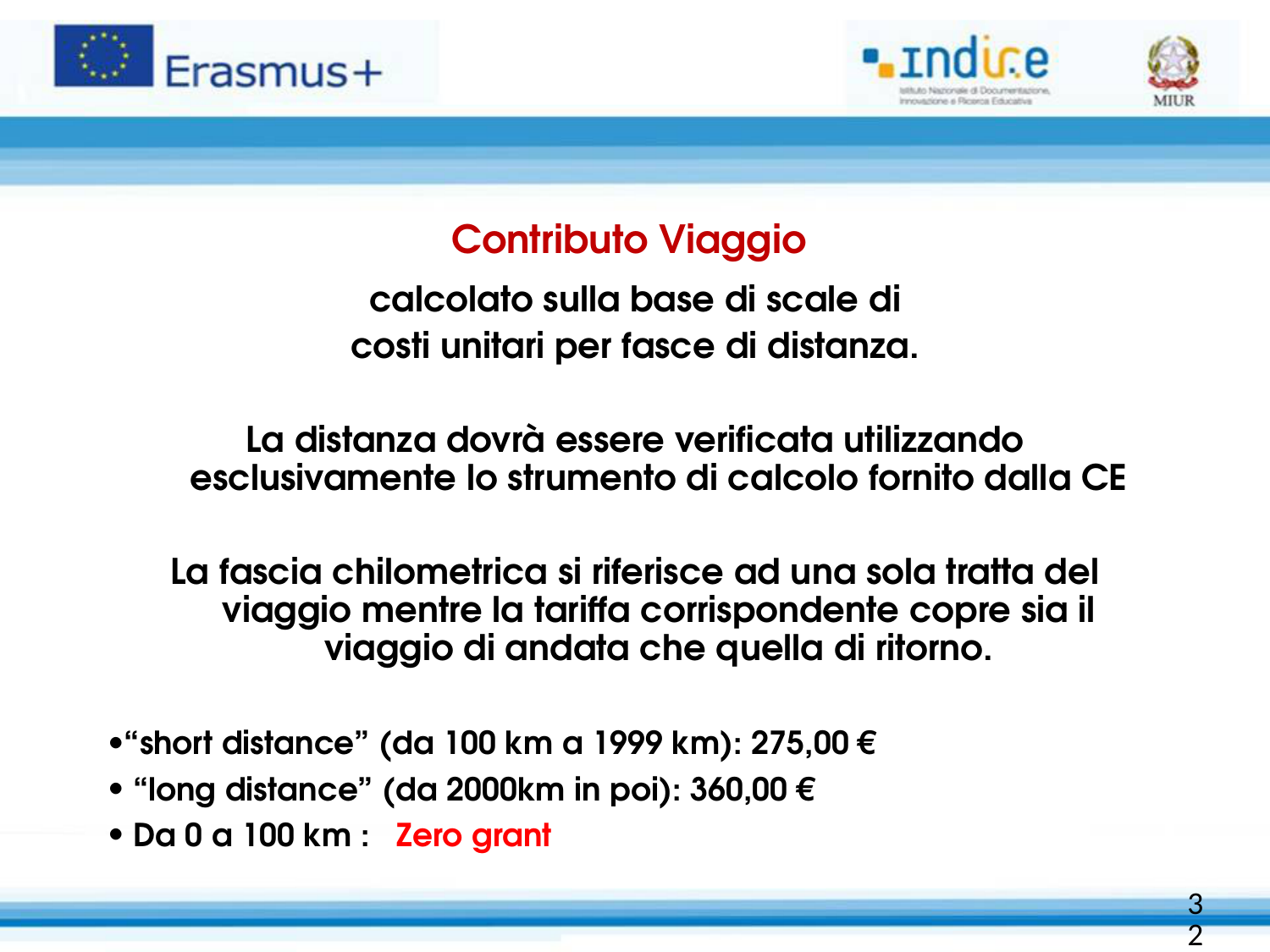

Contributo Viaggio
calcolato sulla base di scale di
costi unitari per fasce di distanza.

La distanza dovrà essere verificata utilizzando esclusivamente lo strumento di calcolo fornito dalla CE

La fascia chilometrica si riferisce ad una sola tratta del viaggio mentre la tariffa corrispondente copre sia il viaggio di andata che quella di ritorno.

“short distance” (da 100 km a 1999 km): 275,00 €
 “long distance” (da 2000km in poi): 360,00 €
 Da 0 a 100 km :   Zero grant

32